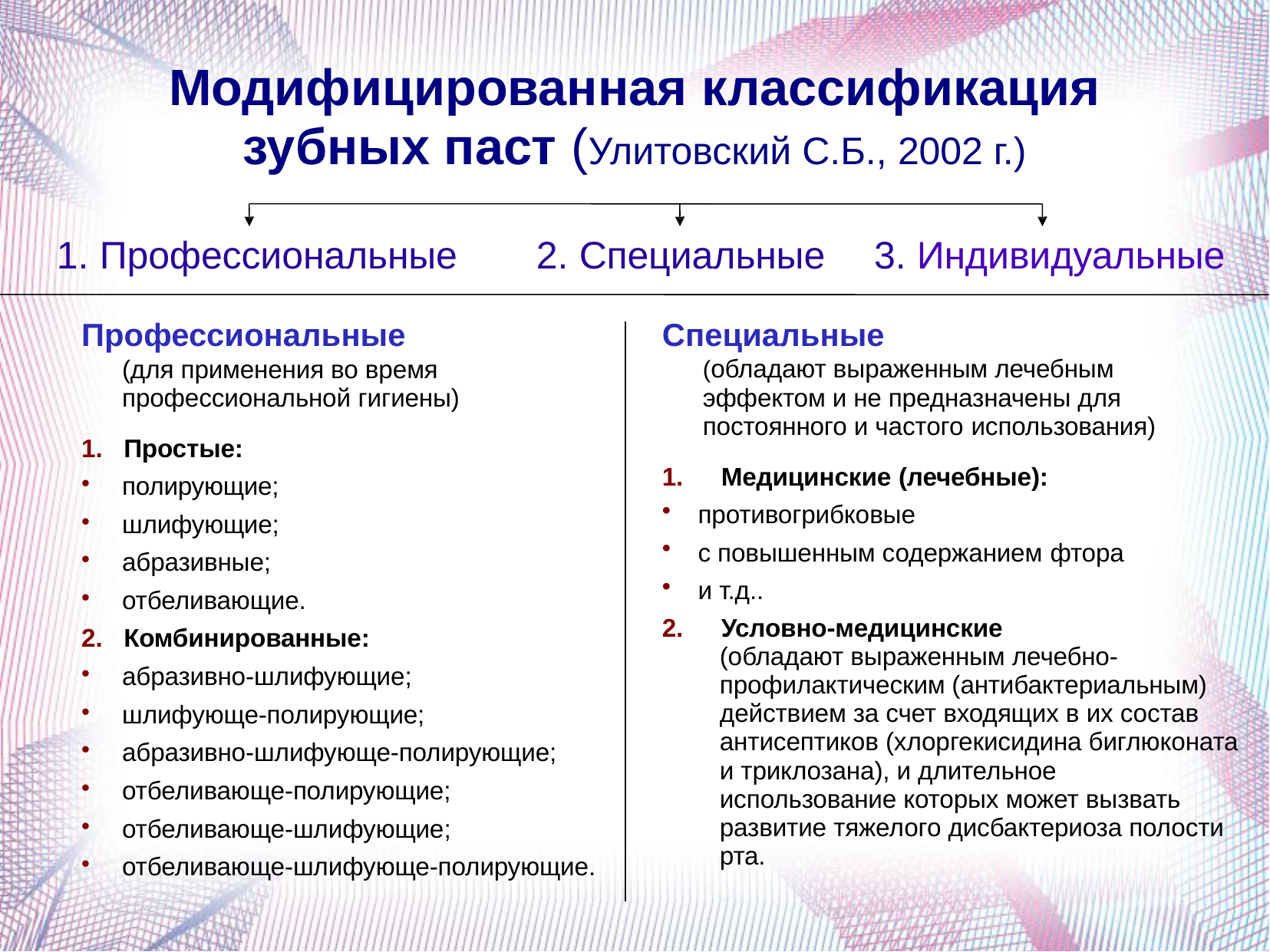

# Модифицированная классификация
зубных паст (Улитовский С.Б., 2002 г.)

1. Профессиональные	2. Специальные	3. Индивидуальные

Профессиональные
(для применения во время  профессиональной гигиены)
Специальные
(обладают выраженным лечебным  эффектом и не предназначены для  постоянного и частого использования)

1.	Простые:
полирующие;
шлифующие;
абразивные;
отбеливающие.
2.	Комбинированные:
абразивно-шлифующие;
шлифующе-полирующие;
абразивно-шлифующе-полирующие;
отбеливающе-полирующие;
отбеливающе-шлифующие;
отбеливающе-шлифующе-полирующие.
1.	Медицинские (лечебные):
противогрибковые
с повышенным содержанием фтора
и т.д..
2.	Условно-медицинские
(обладают выраженным лечебно-  профилактическим (антибактериальным)  действием за счет входящих в их состав  антисептиков (хлоргекисидина биглюконата  и триклозана), и длительное  использование которых может вызвать  развитие тяжелого дисбактериоза полости  рта.